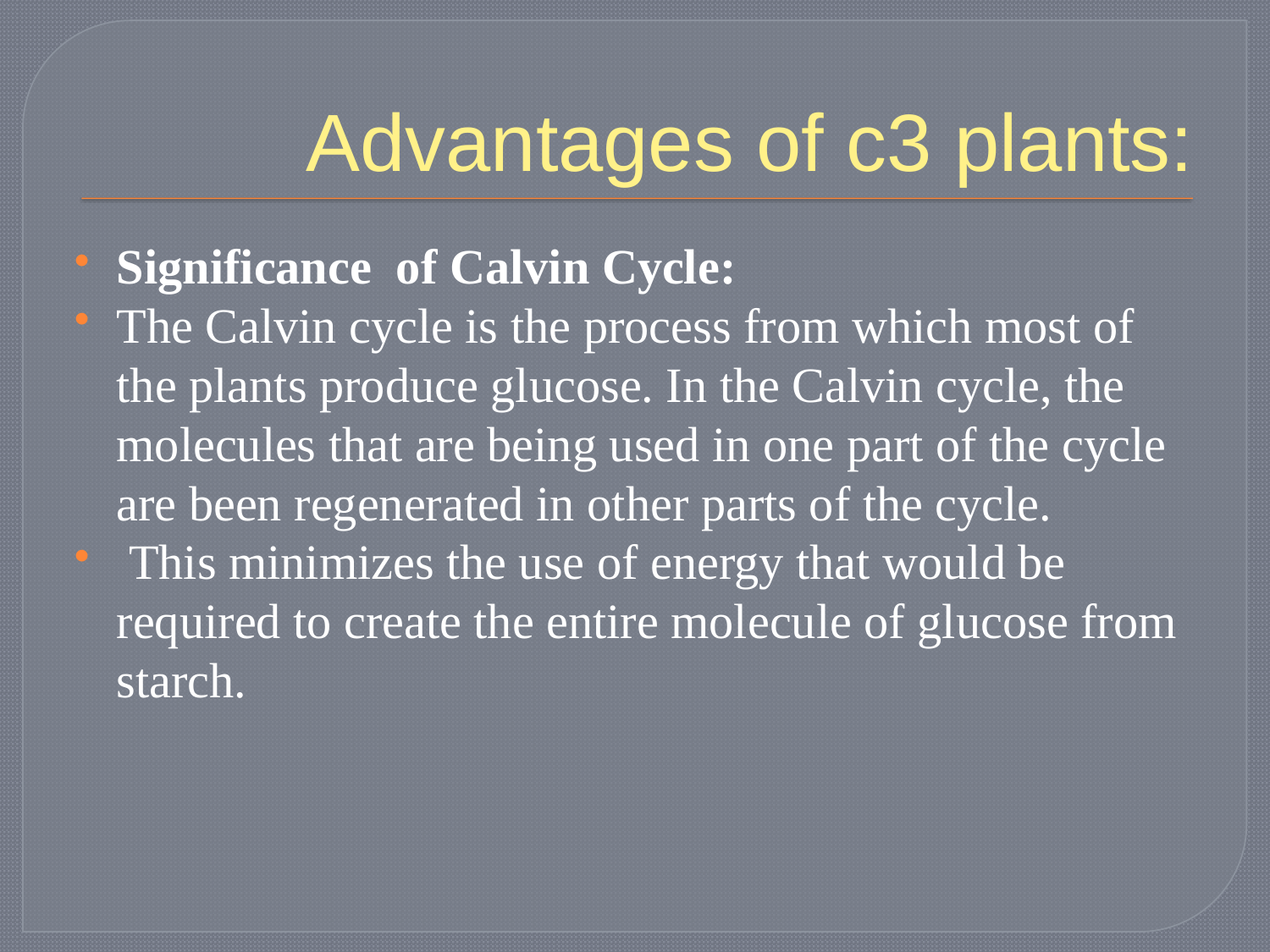

# Advantages of c3 plants:
Significance  of Calvin Cycle:
The Calvin cycle is the process from which most of the plants produce glucose. In the Calvin cycle, the molecules that are being used in one part of the cycle are been regenerated in other parts of the cycle.
 This minimizes the use of energy that would be required to create the entire molecule of glucose from starch.